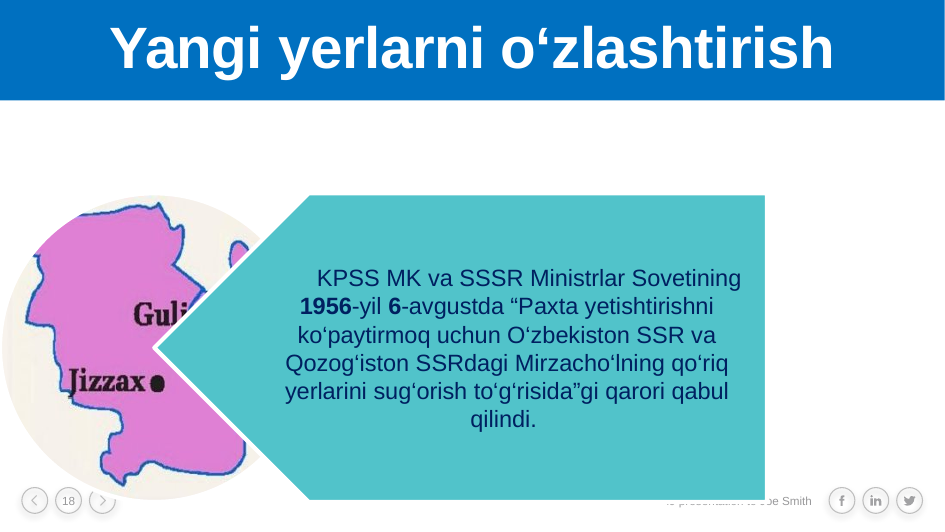

# Yangi yerlarni o‘zlashtirish
KPSS MK va SSSR Ministrlar Sovetining 1956-yil 6-avgustda “Paxta yetishtirishni ko‘paytirmoq uchun O‘zbekiston SSR va Qozog‘iston SSRdagi Mirzacho‘lning qo‘riq yerlarini sug‘orish to‘g‘risida”gi qarori qabul qilindi.